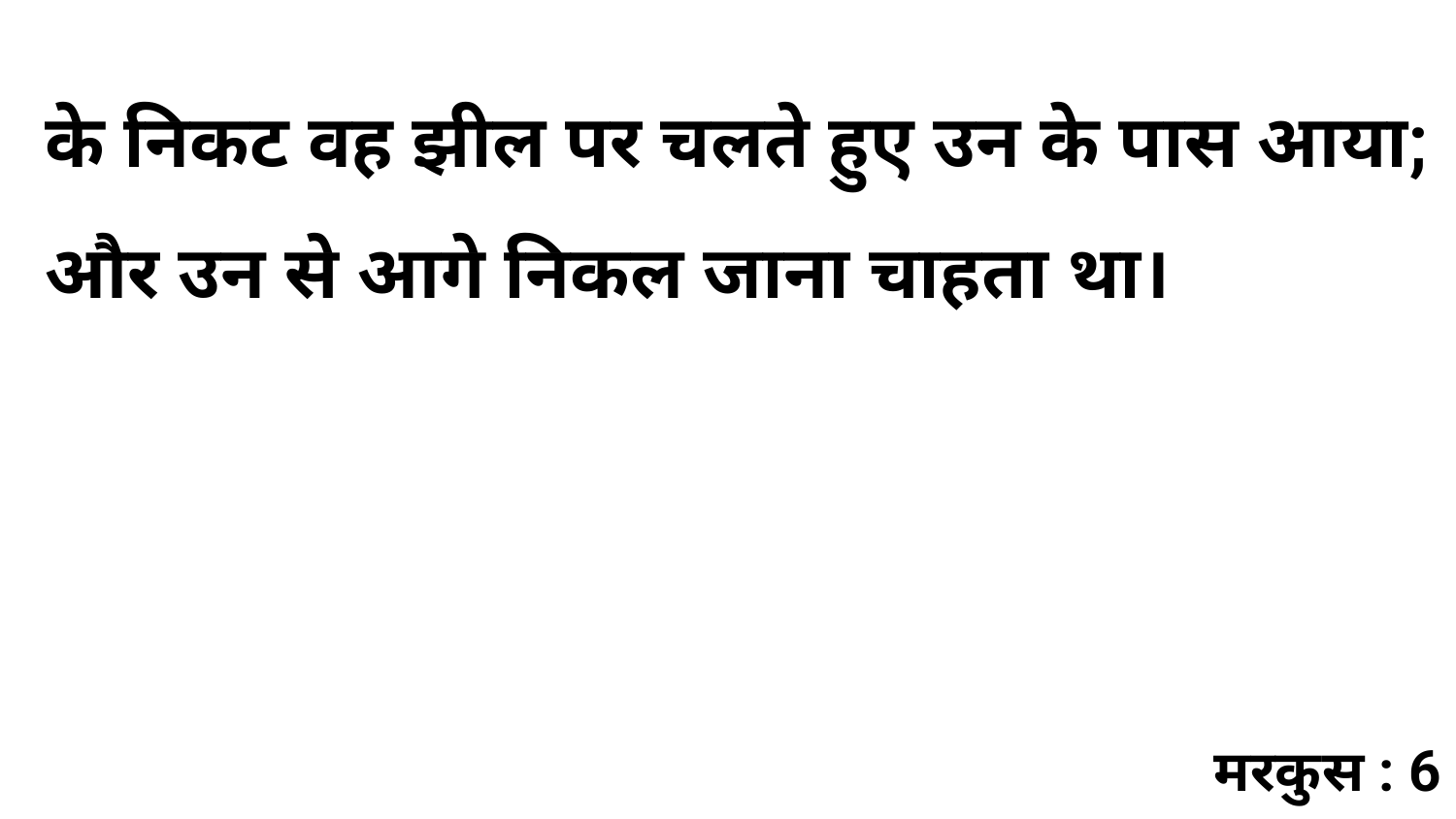

के निकट वह झील पर चलते हुए उन के पास आया; और उन से आगे निकल जाना चाहता था।
मरकुस : 6